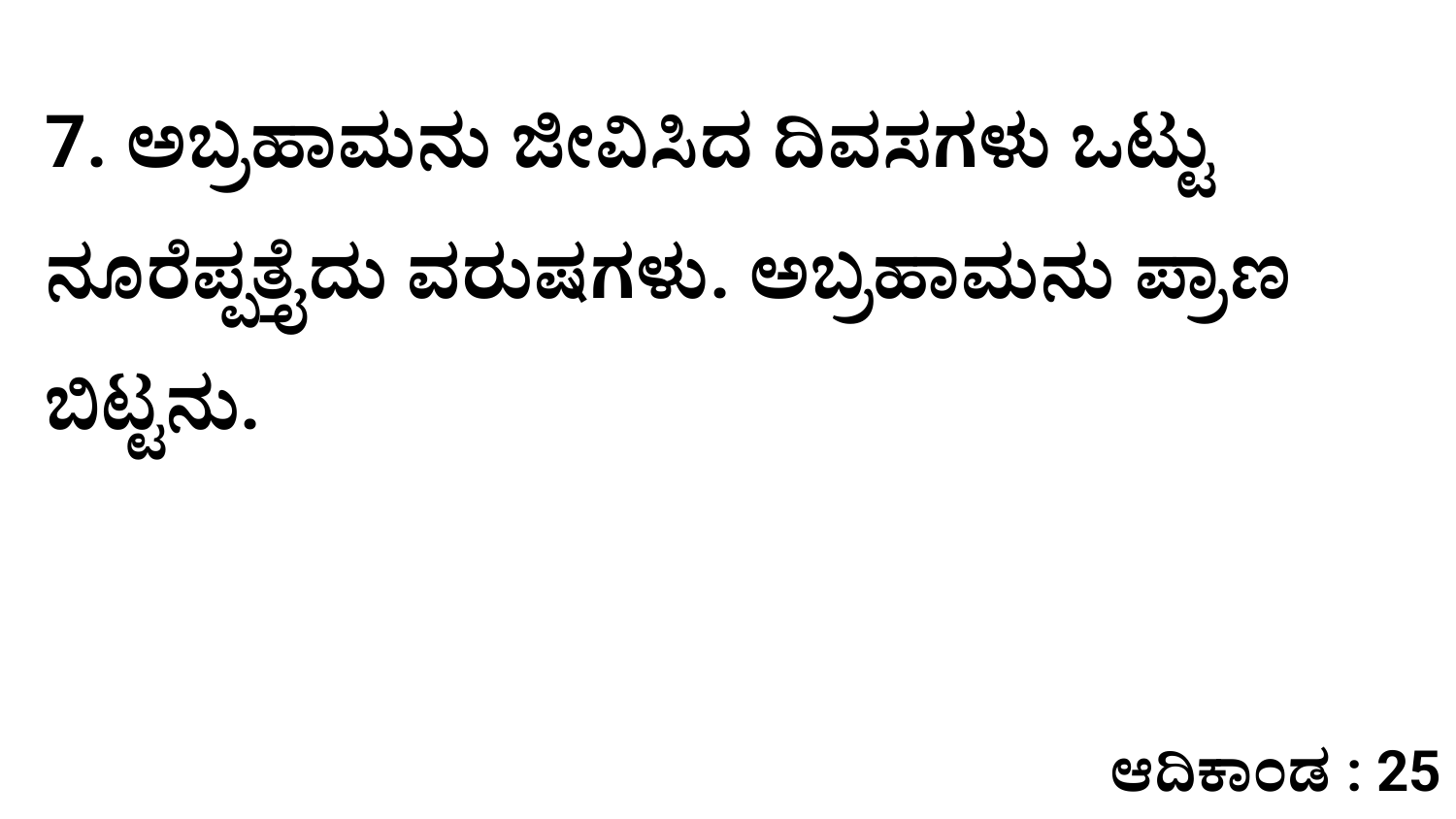

7. ಅಬ್ರಹಾಮನು ಜೀವಿಸಿದ ದಿವಸಗಳು ಒಟ್ಟು ನೂರೆಪ್ಪತ್ತೈದು ವರುಷಗಳು. ಅಬ್ರಹಾಮನು ಪ್ರಾಣ ಬಿಟ್ಟನು.
ಆದಿಕಾಂಡ : 25